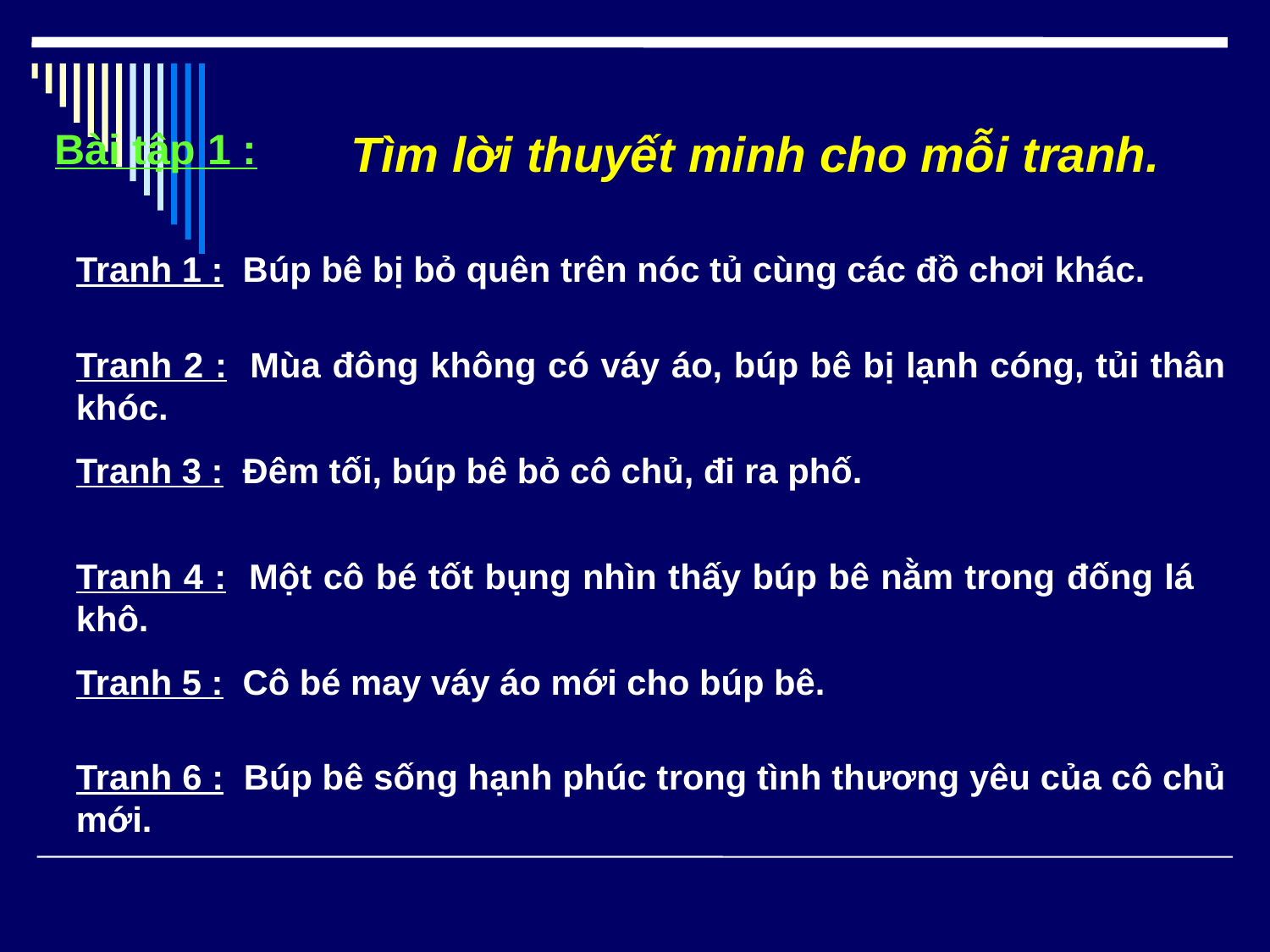

Bài tập 1 :
Tìm lời thuyết minh cho mỗi tranh.
Tranh 1 :  Búp bê bị bỏ quên trên nóc tủ cùng các đồ chơi khác.
Tranh 2 :  Mùa đông không có váy áo, búp bê bị lạnh cóng, tủi thân khóc.
Tranh 3 :  Đêm tối, búp bê bỏ cô chủ, đi ra phố.
Tranh 4 :  Một cô bé tốt bụng nhìn thấy búp bê nằm trong đống lá khô.
Tranh 5 :  Cô bé may váy áo mới cho búp bê.
Tranh 6 :  Búp bê sống hạnh phúc trong tình thương yêu của cô chủ mới.